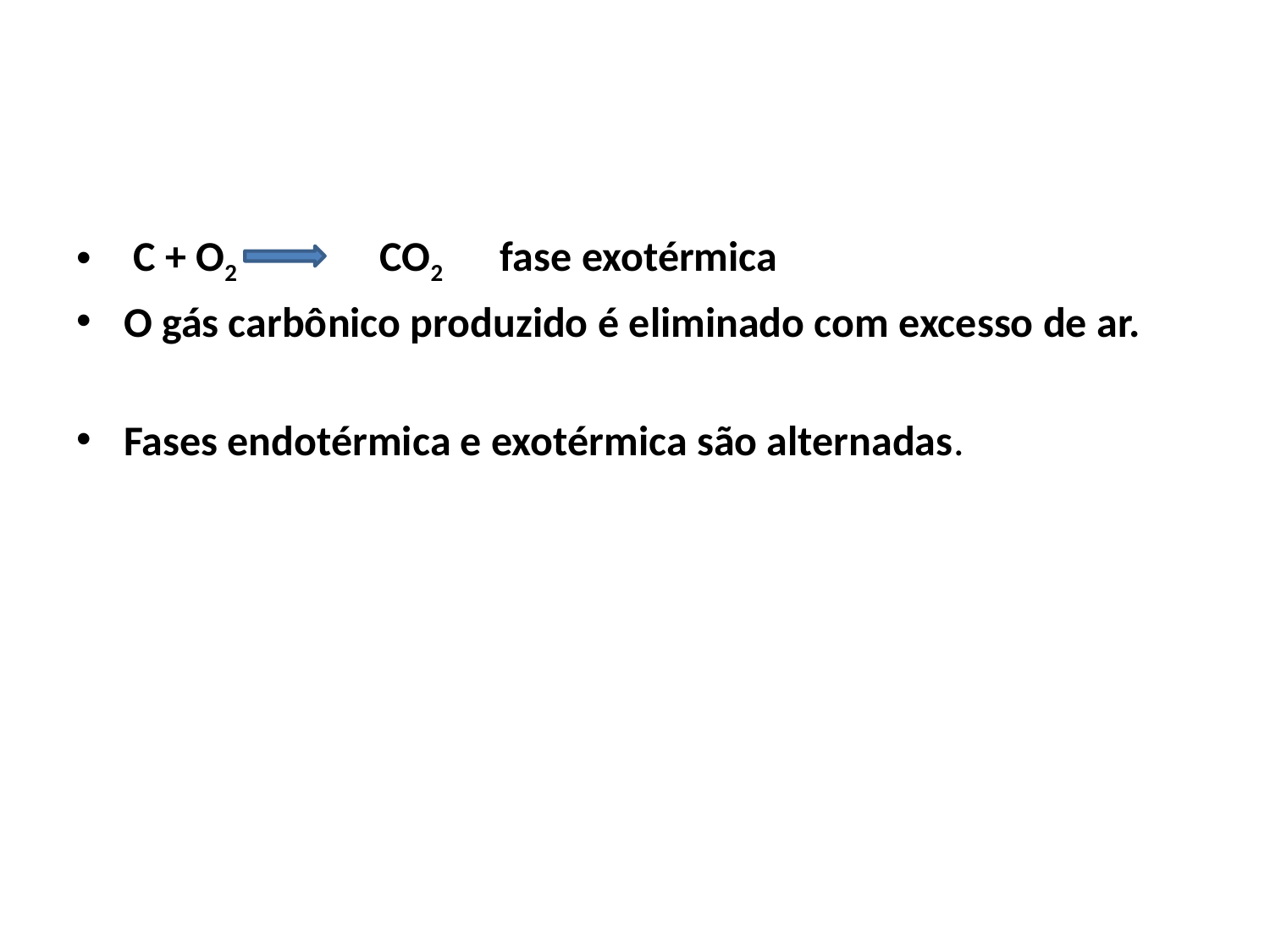

#
 C + O2               CO2      fase exotérmica
O gás carbônico produzido é eliminado com excesso de ar.

Fases endotérmica e exotérmica são alternadas.